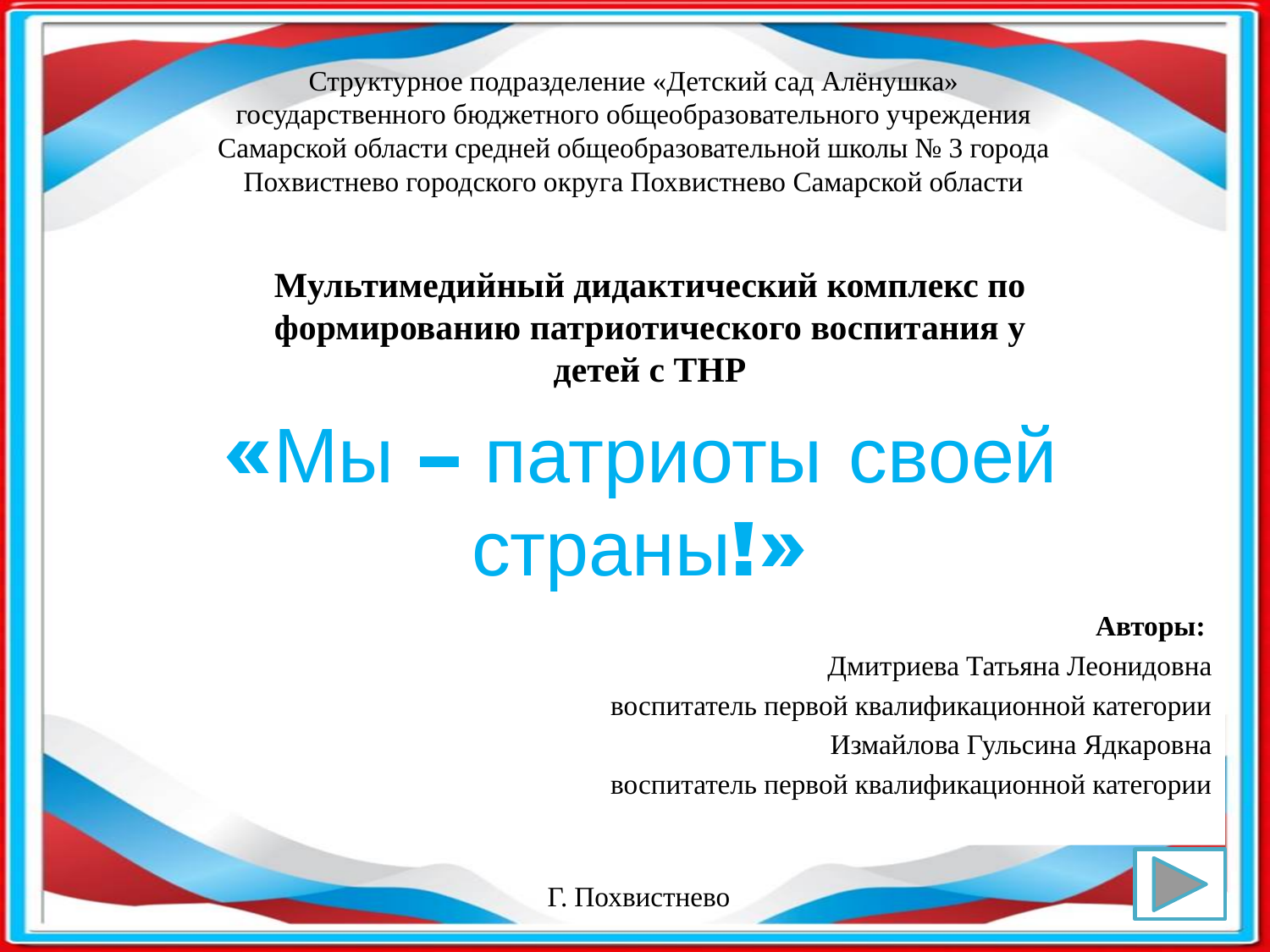

Структурное подразделение «Детский сад Алёнушка»
государственного бюджетного общеобразовательного учреждения Самарской области средней общеобразовательной школы № 3 города Похвистнево городского округа Похвистнево Самарской области
Мультимедийный дидактический комплекс по формированию патриотического воспитания у детей с ТНР
# «Мы – патриоты своей страны!»
Авторы:
Дмитриева Татьяна Леонидовна
воспитатель первой квалификационной категории
Измайлова Гульсина Ядкаровна
воспитатель первой квалификационной категории

Г. Похвистнево